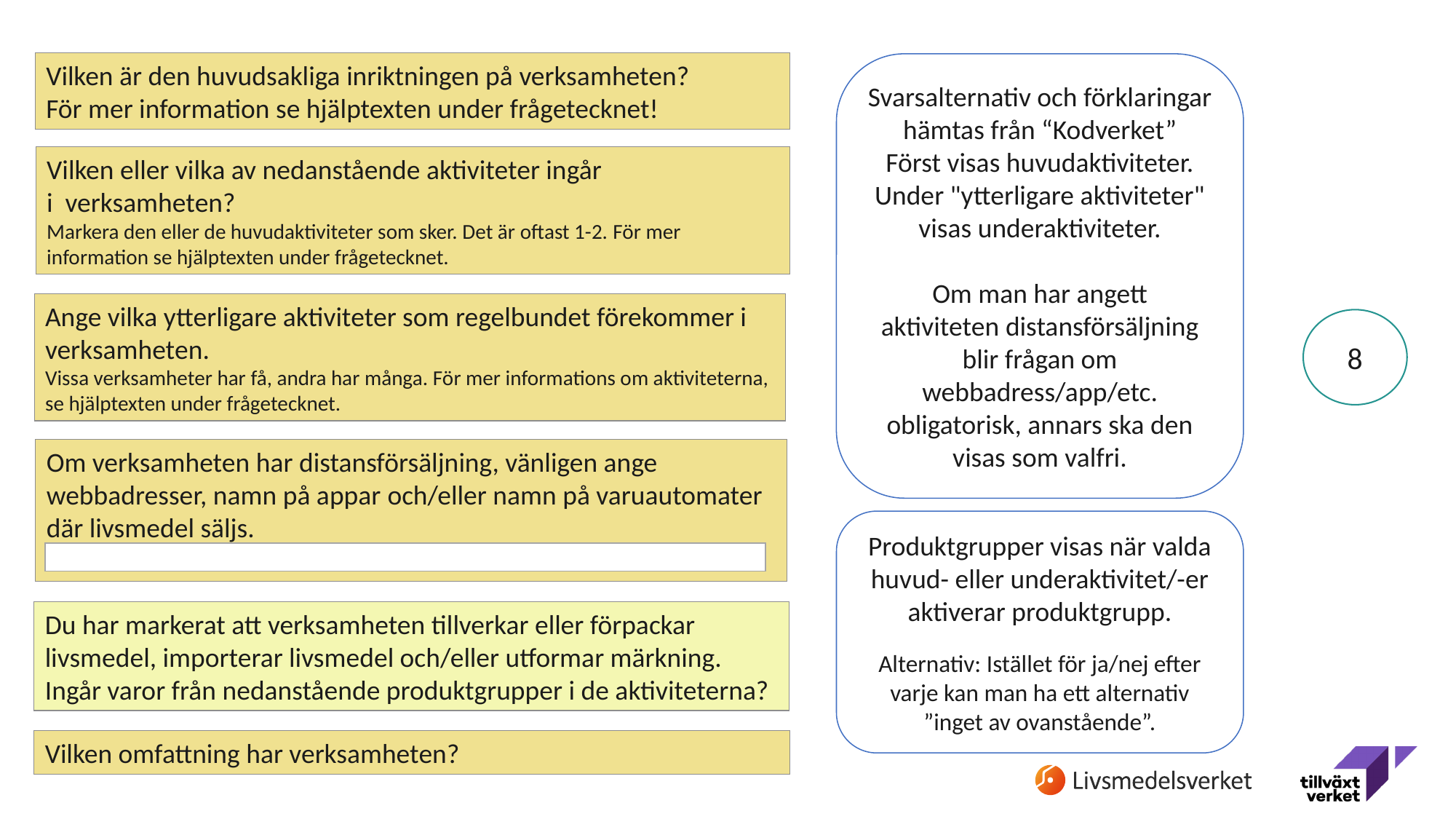

Vilken är den huvudsakliga inriktningen på verksamheten?
För mer information se hjälptexten under frågetecknet!
Svarsalternativ och förklaringar hämtas från “Kodverket”
Först visas huvudaktiviteter.
Under "ytterligare aktiviteter" visas underaktiviteter.

Om man har angett aktiviteten distansförsäljning blir frågan om webbadress/app/etc. obligatorisk, annars ska den visas som valfri.
Vilken eller vilka av nedanstående aktiviteter ingår i  verksamheten? 
Markera den eller de huvudaktiviteter som sker. Det är oftast 1-2. För mer information se hjälptexten under frågetecknet.
Ange vilka ytterligare aktiviteter som regelbundet förekommer i verksamheten.
Vissa verksamheter har få, andra har många. För mer informations om aktiviteterna, se hjälptexten under frågetecknet.
8
Om verksamheten har distansförsäljning, vänligen ange webbadresser, namn på appar och/eller namn på varuautomater där livsmedel säljs.

Produktgrupper visas när valda huvud- eller underaktivitet/-er aktiverar produktgrupp.

Alternativ: Istället för ja/nej efter varje kan man ha ett alternativ ”inget av ovanstående”.

Du har markerat att verksamheten tillverkar eller förpackar livsmedel, importerar livsmedel och/eller utformar märkning.
Ingår varor från nedanstående produktgrupper i de aktiviteterna?
Vilken omfattning har verksamheten?